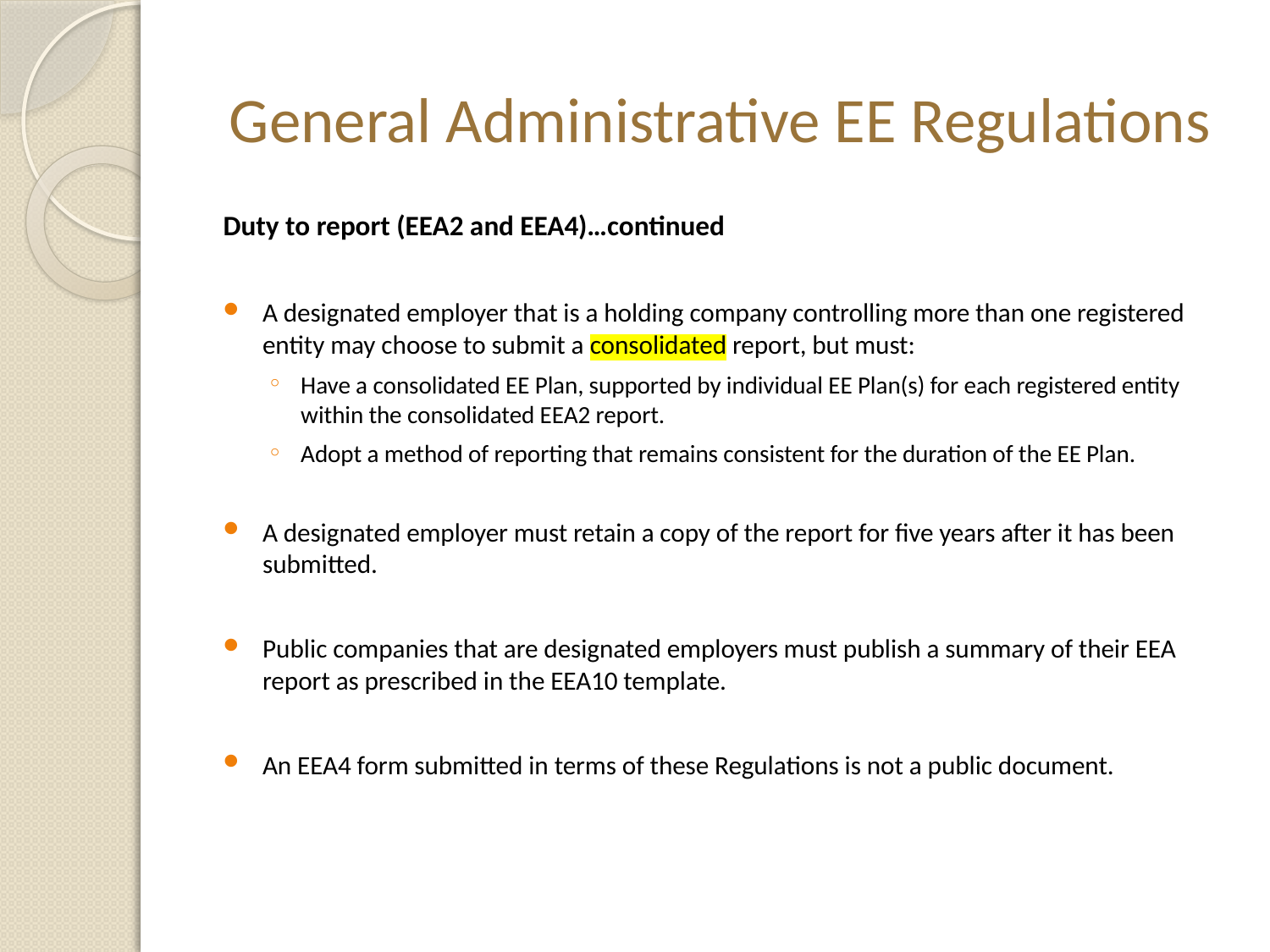

# General Administrative EE Regulations
Duty to report (EEA2 and EEA4)…continued

A designated employer that is a holding company controlling more than one registered entity may choose to submit a consolidated report, but must:
Have a consolidated EE Plan, supported by individual EE Plan(s) for each registered entity within the consolidated EEA2 report.
Adopt a method of reporting that remains consistent for the duration of the EE Plan.

A designated employer must retain a copy of the report for five years after it has been submitted.

Public companies that are designated employers must publish a summary of their EEA report as prescribed in the EEA10 template.

An EEA4 form submitted in terms of these Regulations is not a public document.